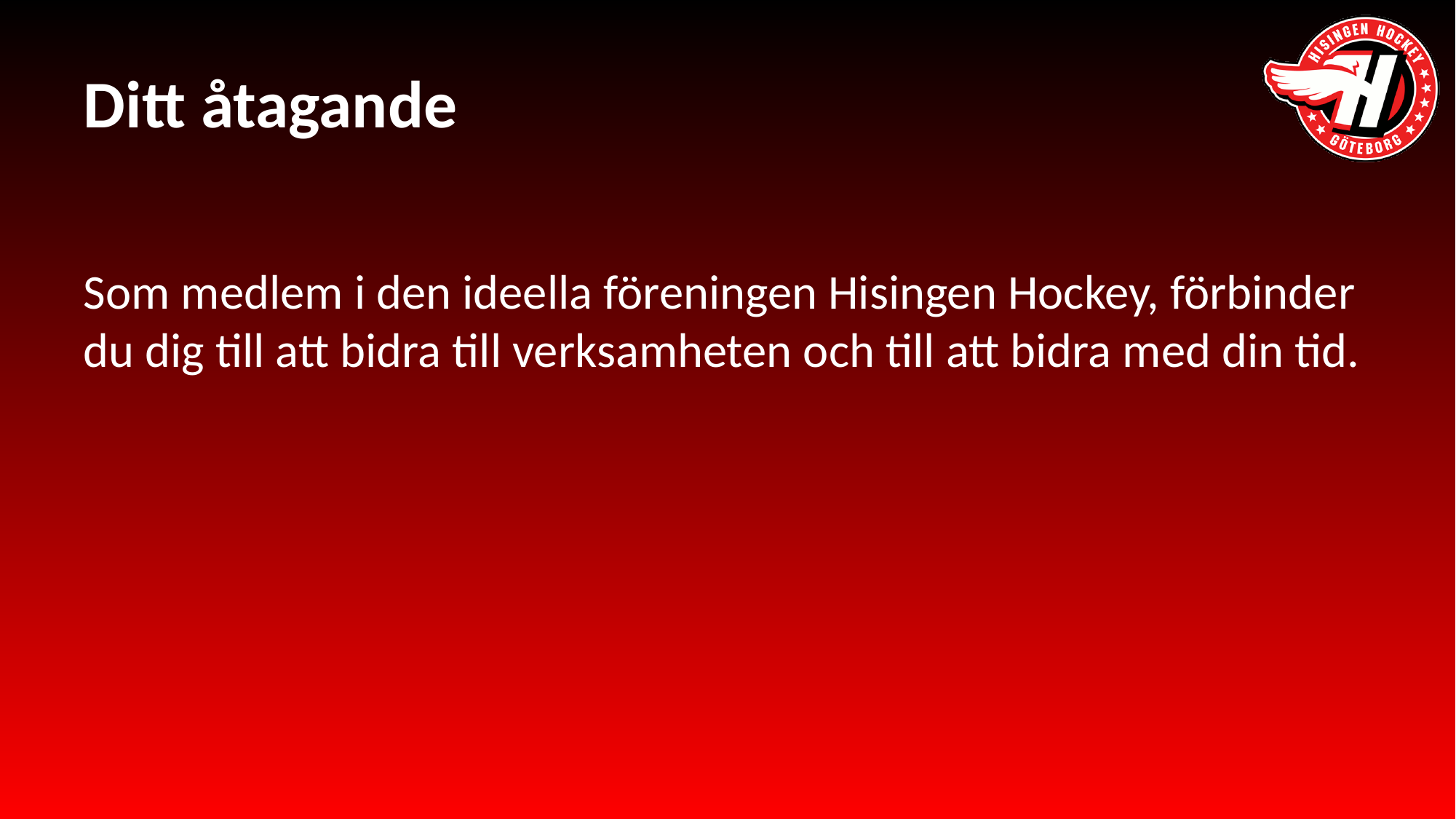

# Ditt åtagande
Som medlem i den ideella föreningen Hisingen Hockey, förbinder du dig till att bidra till verksamheten och till att bidra med din tid.